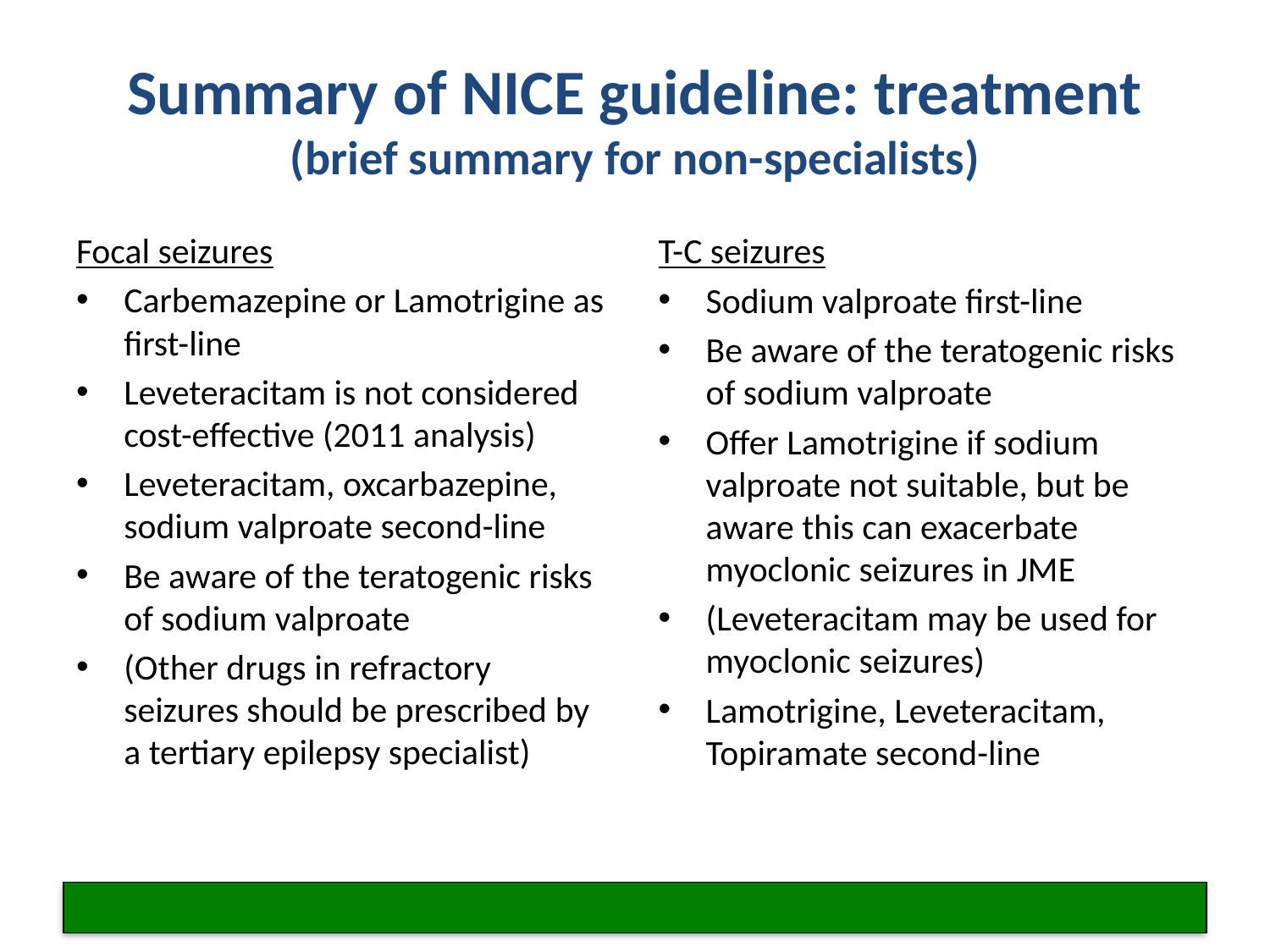

# Summary of NICE guideline: treatment (brief summary for non-specialists)
Focal seizures
Carbemazepine or Lamotrigine as first-line
Leveteracitam is not considered cost-effective (2011 analysis)
Leveteracitam, oxcarbazepine, sodium valproate second-line
Be aware of the teratogenic risks of sodium valproate
(Other drugs in refractory seizures should be prescribed by a tertiary epilepsy specialist)

T-C seizures
Sodium valproate first-line
Be aware of the teratogenic risks of sodium valproate
Offer Lamotrigine if sodium valproate not suitable, but be aware this can exacerbate myoclonic seizures in JME
(Leveteracitam may be used for myoclonic seizures)
Lamotrigine, Leveteracitam, Topiramate second-line